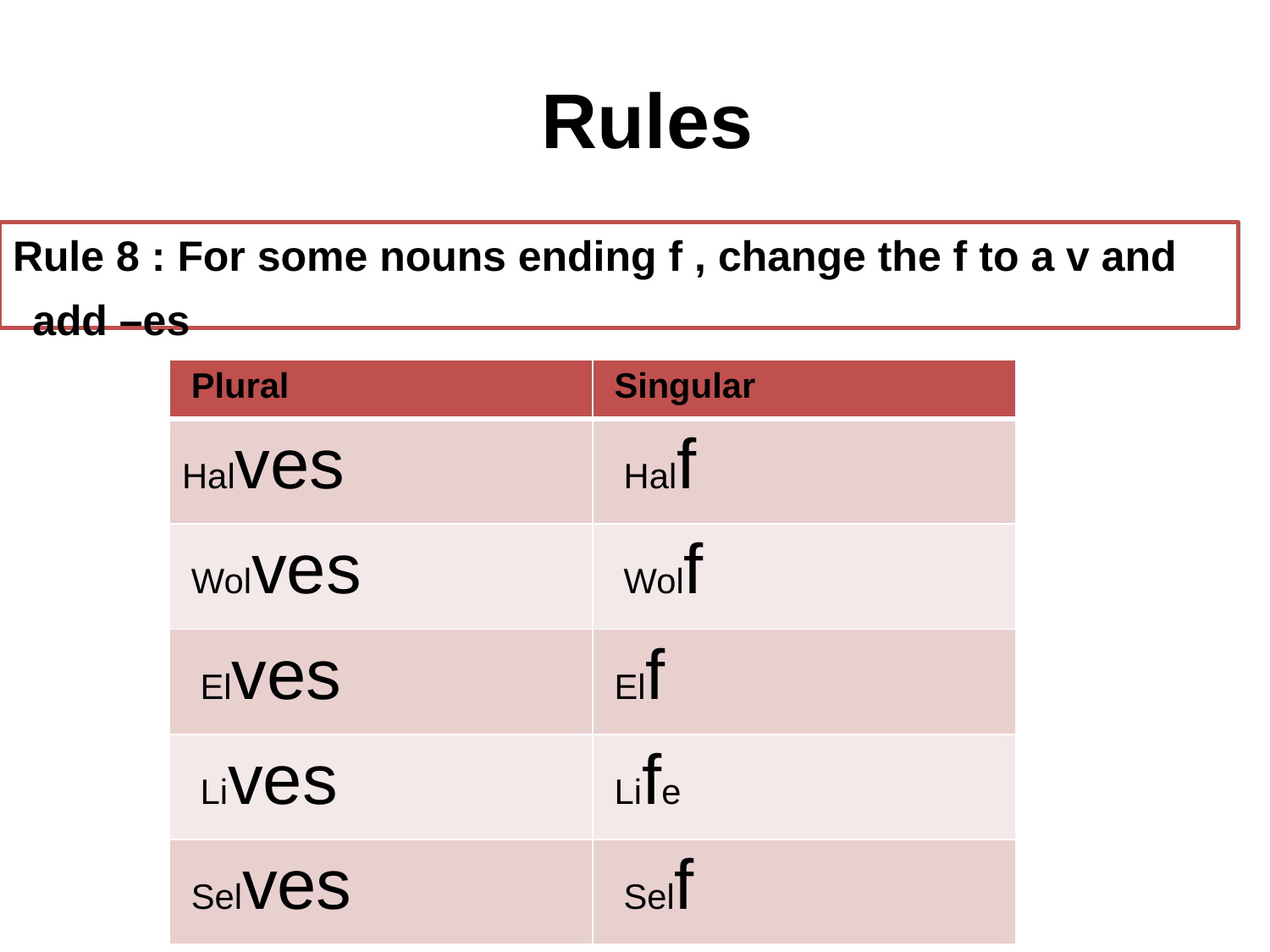

# Rules
Rule 8 : For some nouns ending f , change the f to a v and add –es
| Plural | Singular |
| --- | --- |
| Halves | Half |
| Wolves | Wolf |
| Elves | Elf |
| Lives | Life |
| Selves | Self |